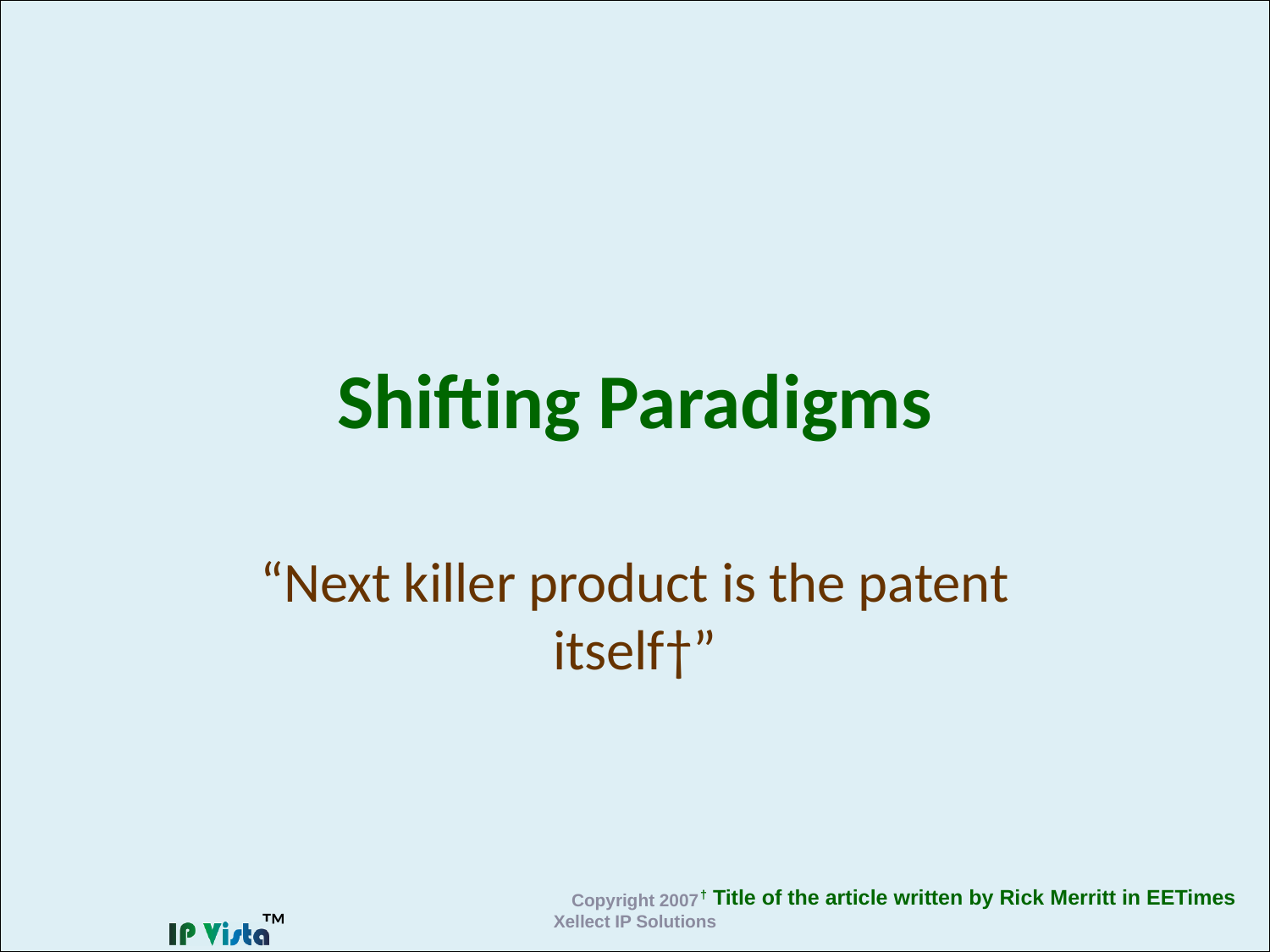

# Shifting Paradigms
“Next killer product is the patent itself†”
† Title of the article written by Rick Merritt in EETimes
Copyright 2007
Xellect IP Solutions